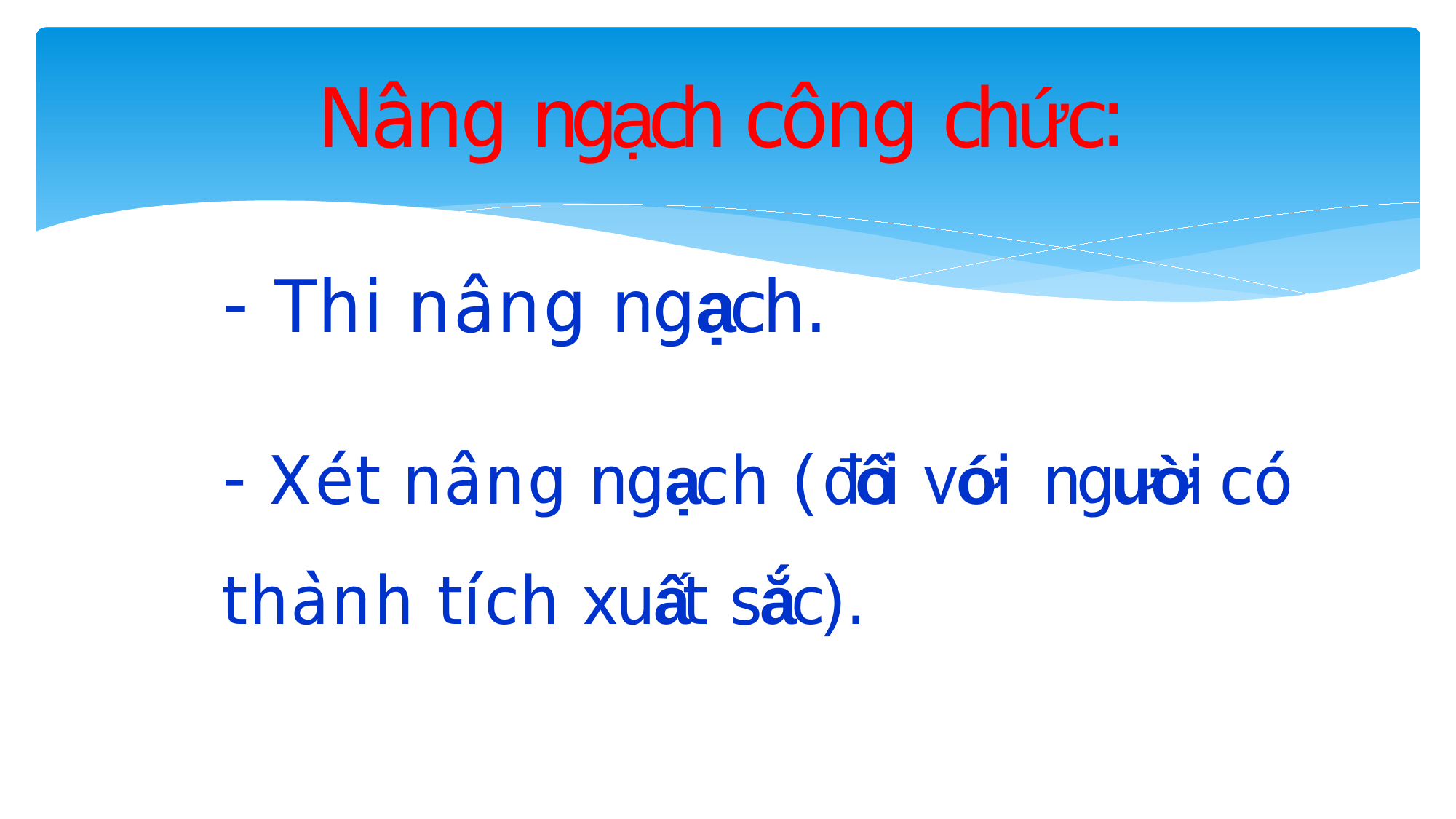

# Nâng ngạch công chức:
- Thi nâng ngạch.
- Xét nâng ngạch (đối với  người có thành tích xuất sắc).